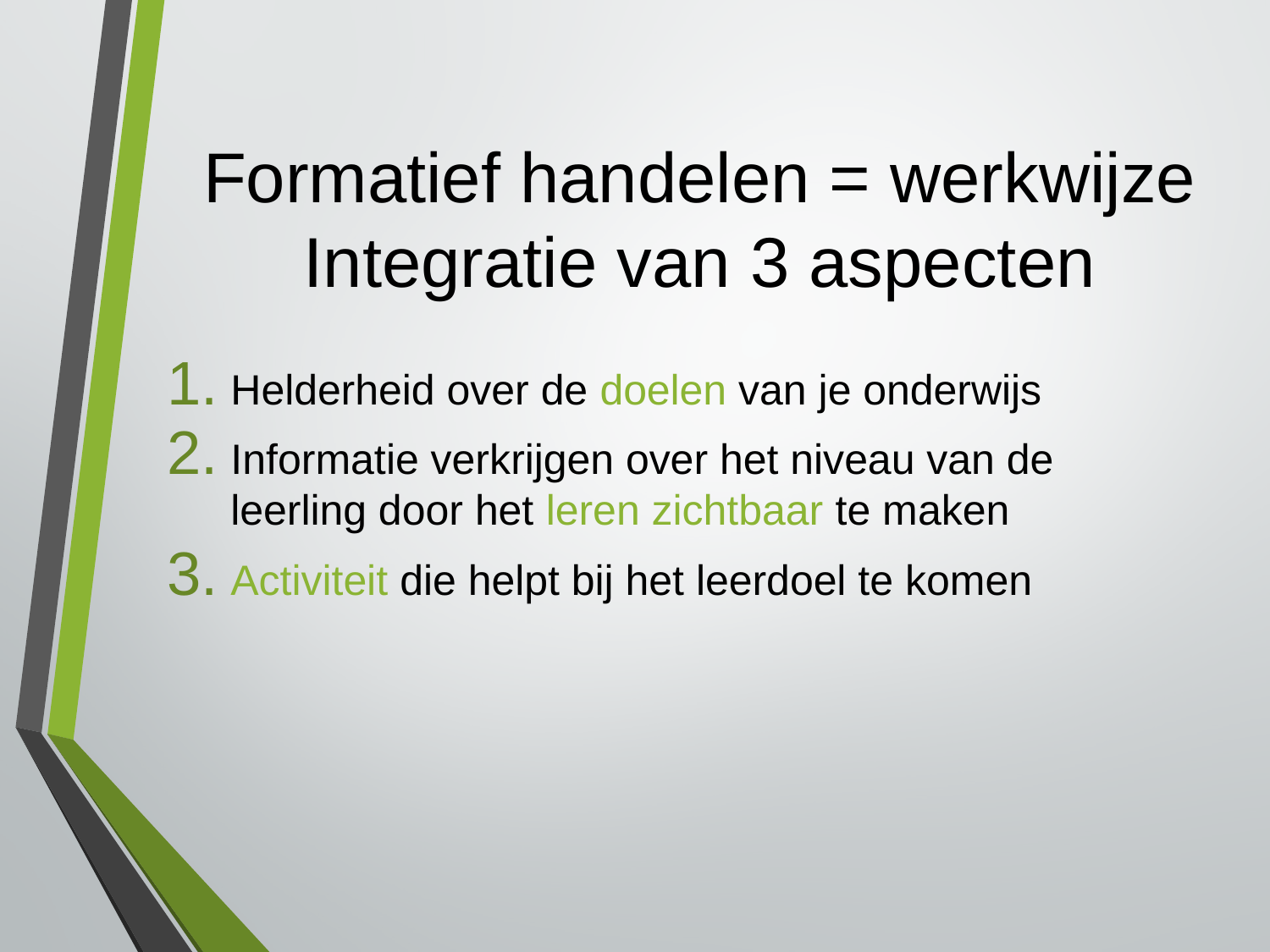

# Formatief handelen = werkwijze Integratie van 3 aspecten
Helderheid over de doelen van je onderwijs
Informatie verkrijgen over het niveau van de leerling door het leren zichtbaar te maken
Activiteit die helpt bij het leerdoel te komen